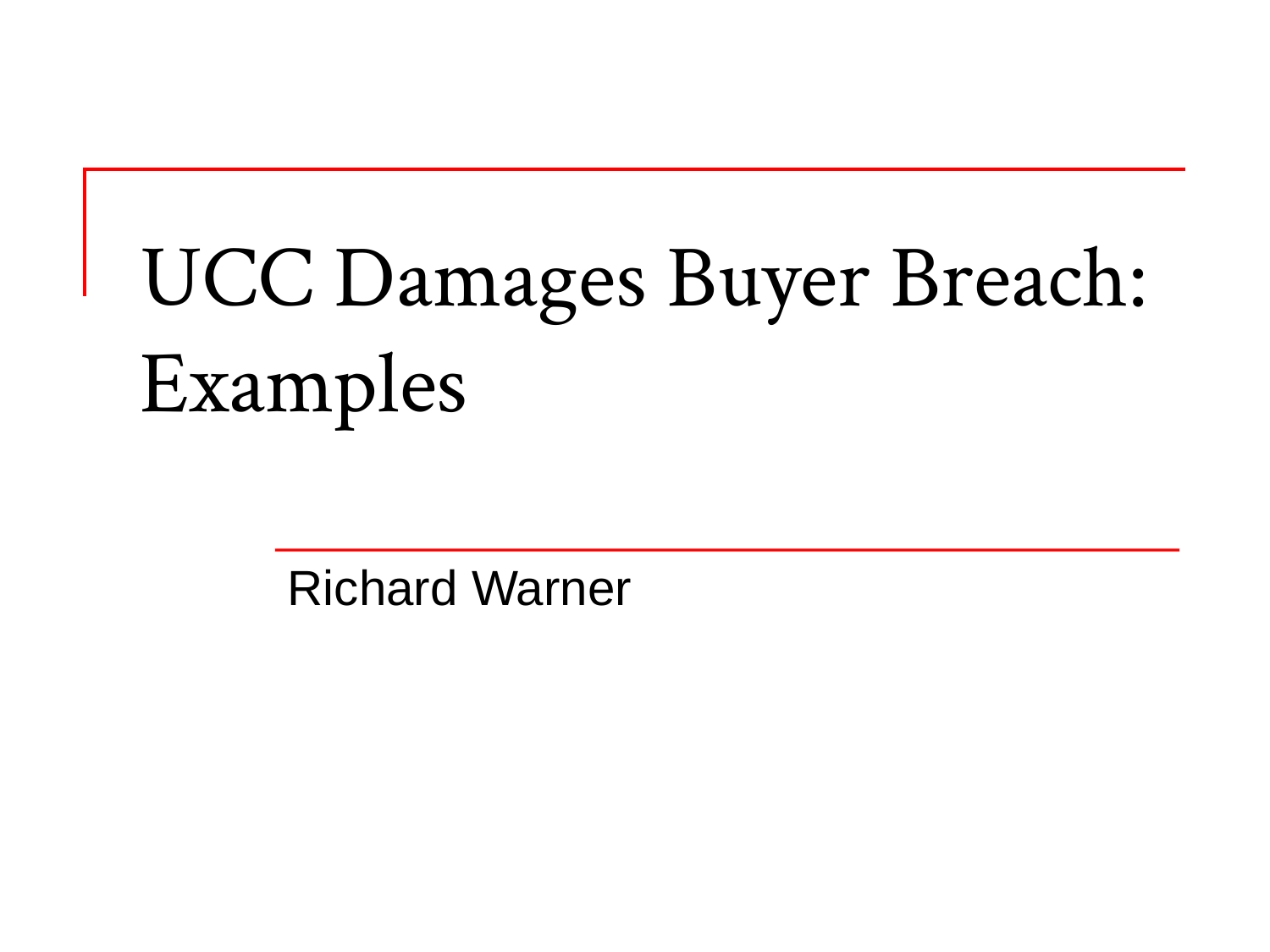

# UCC Damages Buyer Breach: Examples
Richard Warner